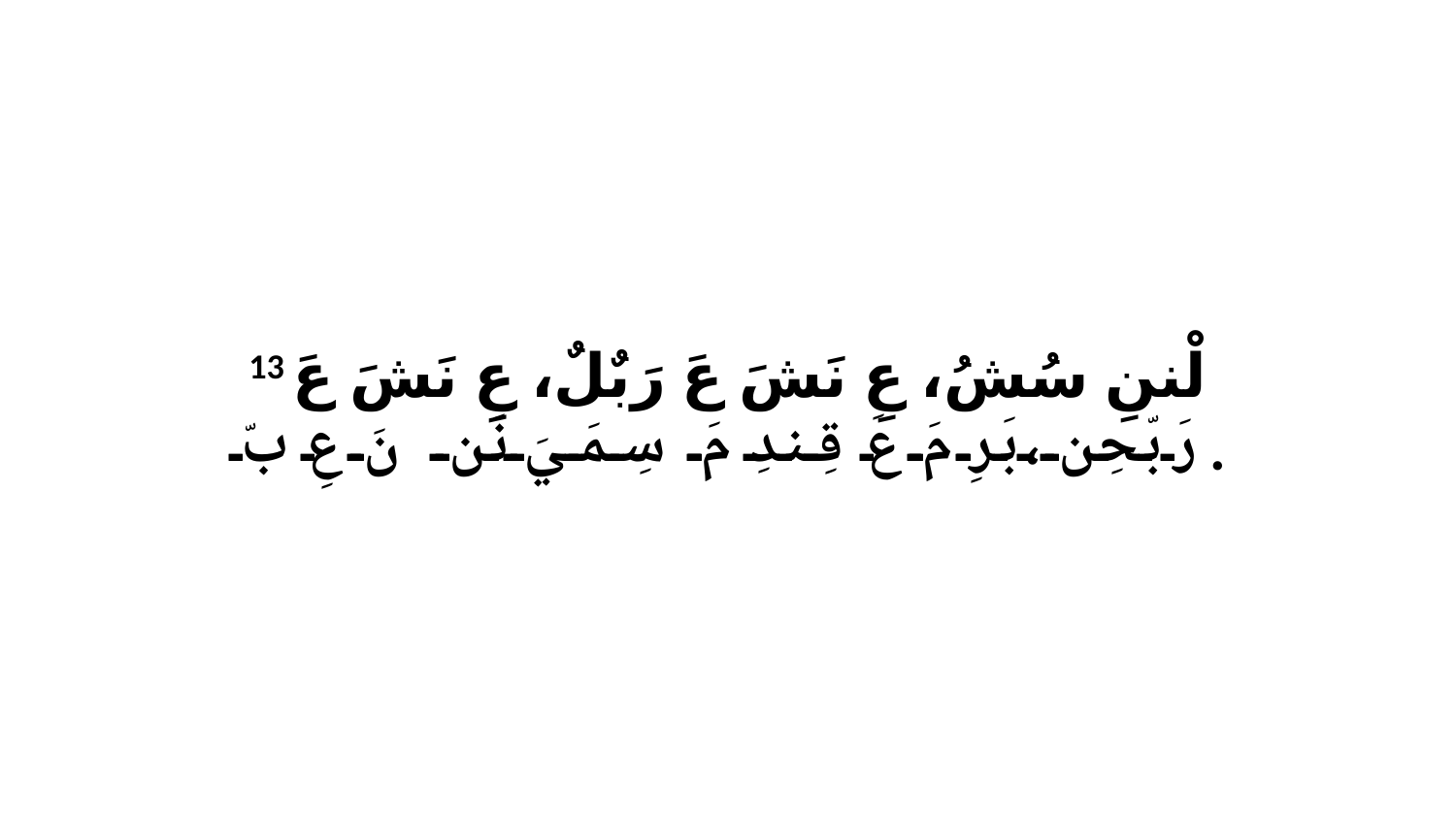

13 لْننِ سُشُ، عِ نَشَ عَ رَبٌلٌ، عِ نَشَ عَ رَبّحِن،بَرِ مَ عَ قِندِ مَ سِمَيَ نَن نَ عِ بّ.